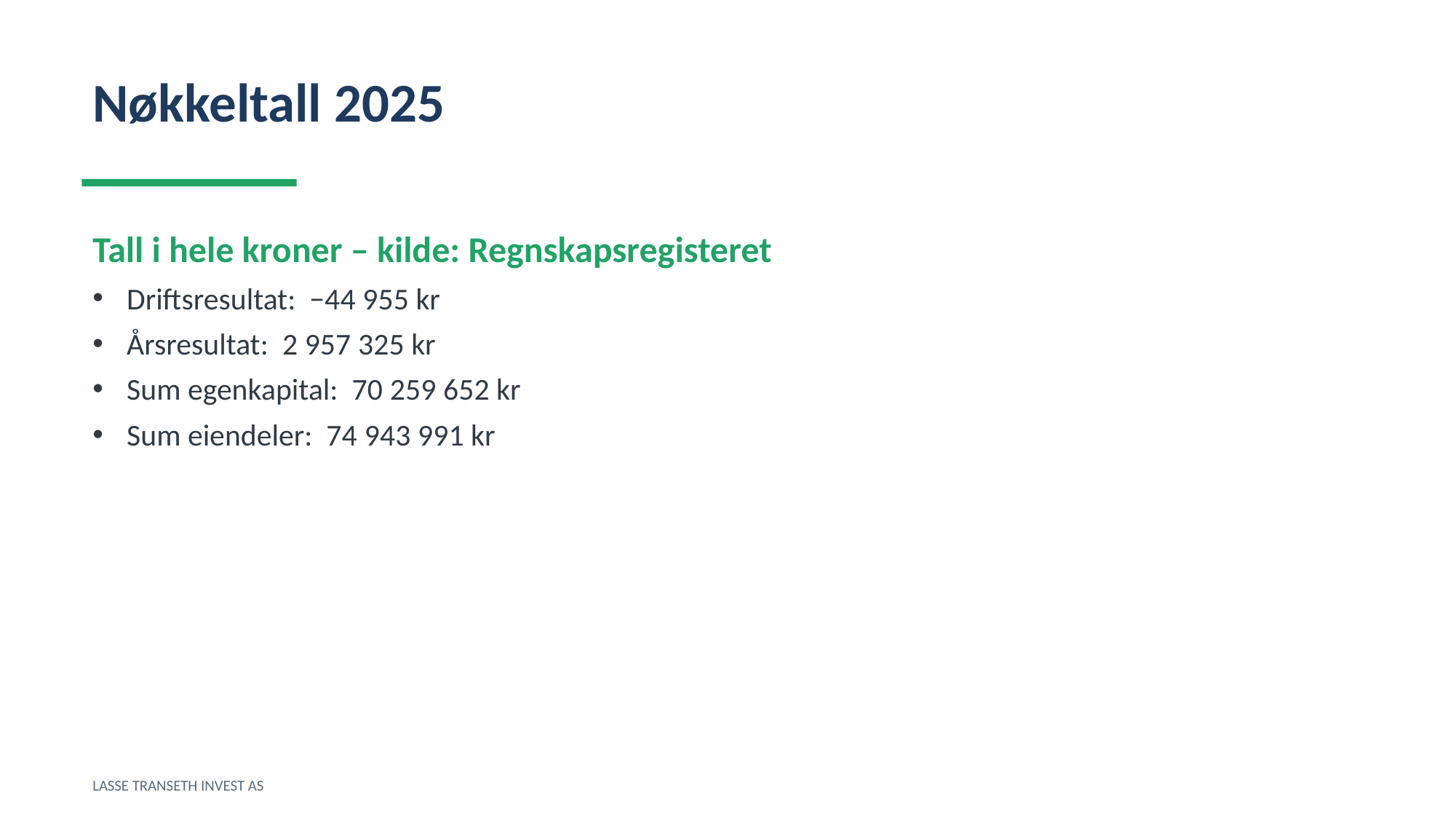

Nøkkeltall 2025

Tall i hele kroner – kilde: Regnskapsregisteret
Driftsresultat:  −44 955 kr
Årsresultat:  2 957 325 kr
Sum egenkapital:  70 259 652 kr
Sum eiendeler:  74 943 991 kr
LASSE TRANSETH INVEST AS